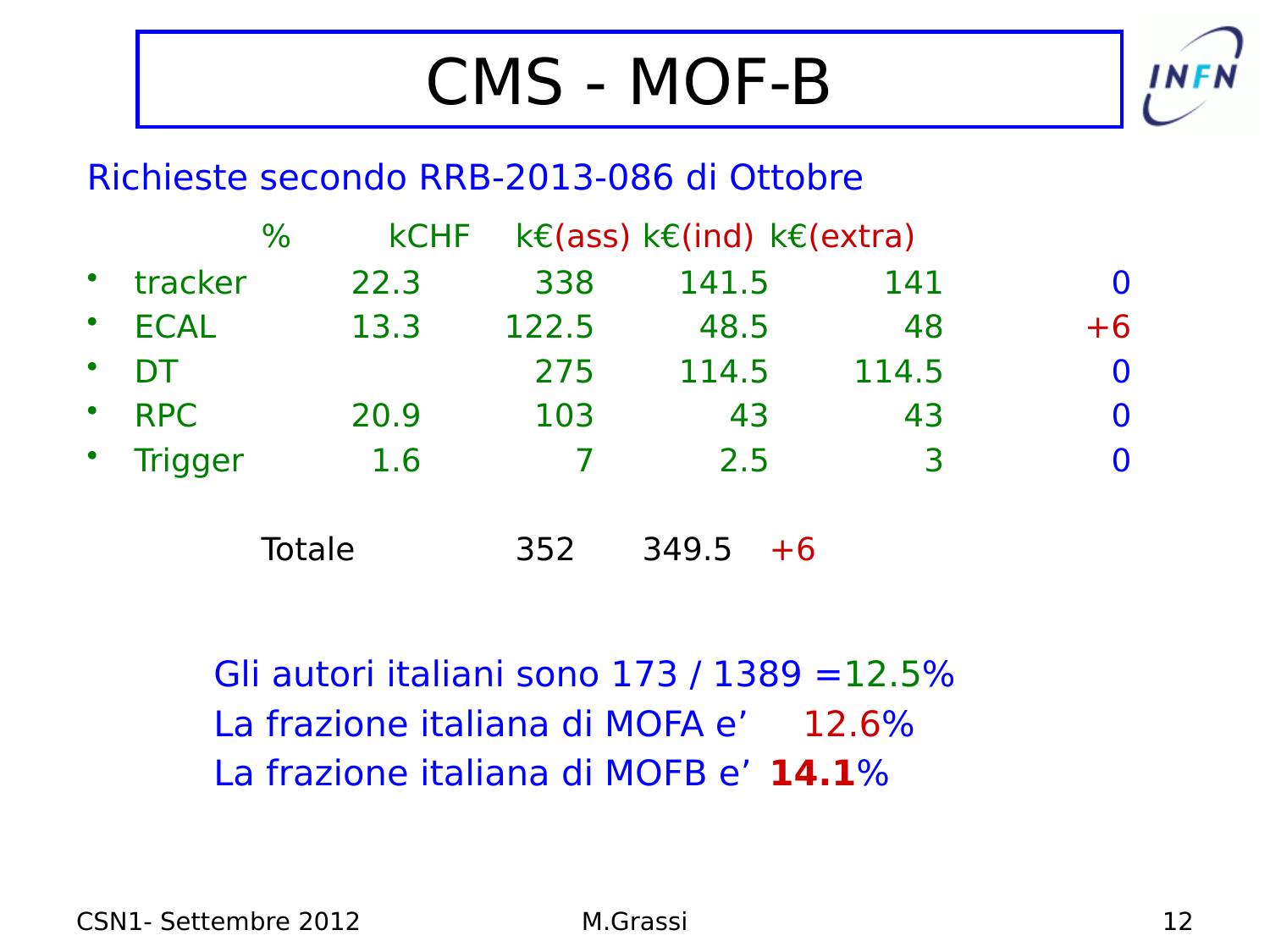

# CMS - MOF-B
Richieste secondo RRB-2013-086 di Ottobre
		%	kCHF	k€(ass) 	k€(ind) 	k€(extra)
tracker	22.3	338	141.5	141	0
ECAL	13.3	122.5	48.5	48	+6
DT		275	114.5	114.5	0
RPC	20.9	103	43	43	0
Trigger	1.6	7	2.5	3	0

		Totale		352	349.5	+6

Gli autori italiani sono 173 / 1389 =12.5%
La frazione italiana di MOFA e’ 	   12.6%
La frazione italiana di MOFB e’ 	14.1%
CSN1- Settembre 2012
M.Grassi
12